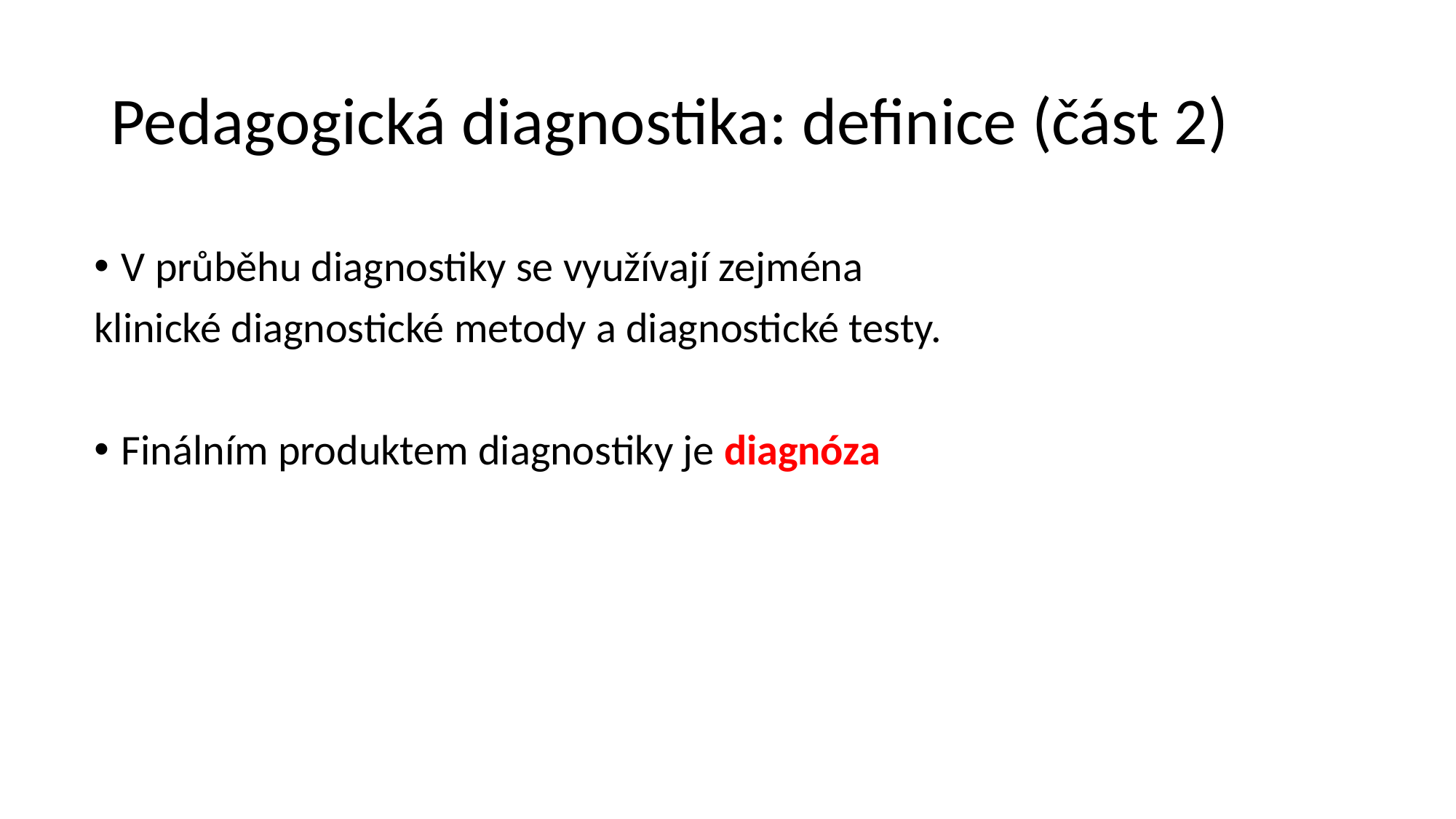

# Pedagogická diagnostika: definice (část 2)
V průběhu diagnostiky se využívají zejména
klinické diagnostické metody a diagnostické testy.

Finálním produktem diagnostiky je diagnóza